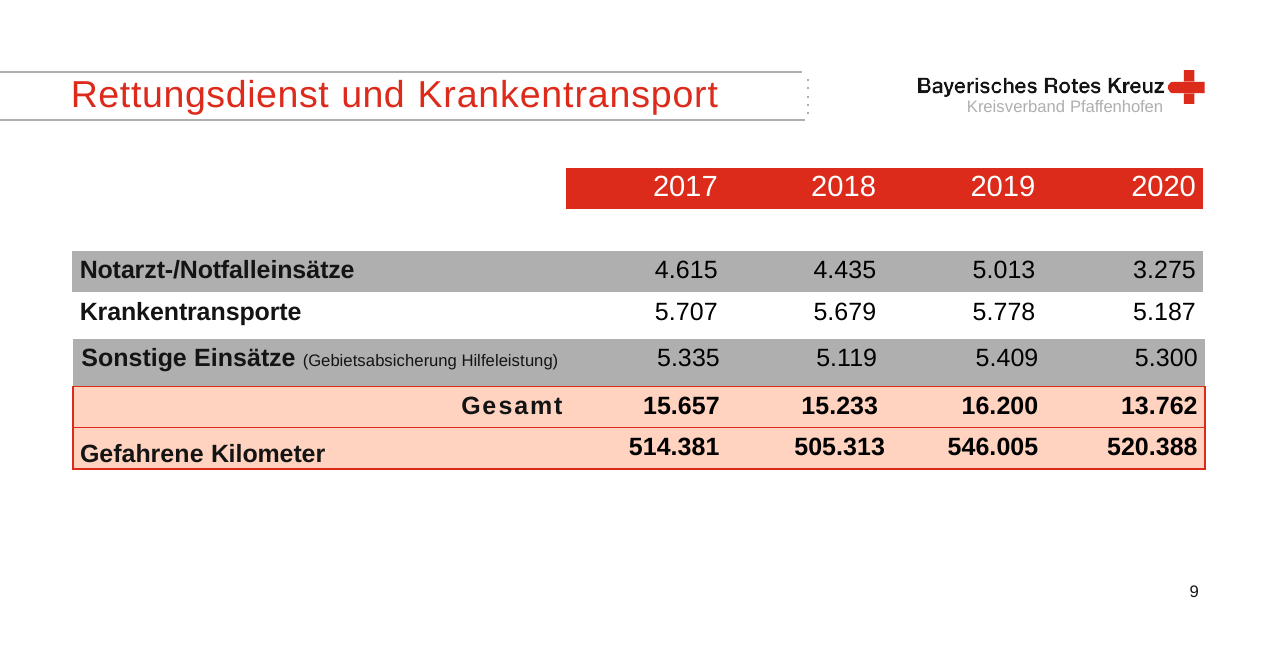

# Rettungsdienst und Krankentransport

Kreisverband Pfaffenhofen

|  | 2017 | 2018 | 2019 | 2020 |
| --- | --- | --- | --- | --- |
|  |  |  |  |  |
| Notarzt-/Notfalleinsätze | 4.615 | 4.435 | 5.013 | 3.275 |
| Krankentransporte | 5.707 | 5.679 | 5.778 | 5.187 |
| Sonstige Einsätze (Gebietsabsicherung Hilfeleistung) |  | 5.335 | 5.119 | 5.409 | 5.300 |
| --- | --- | --- | --- | --- | --- |
| Gesamt |  | 15.657 | 15.233 | 16.200 | 13.762 |
|  |  | 514.381 | 505.313 | 546.005 | 520.388 |
Gefahrene Kilometer
9